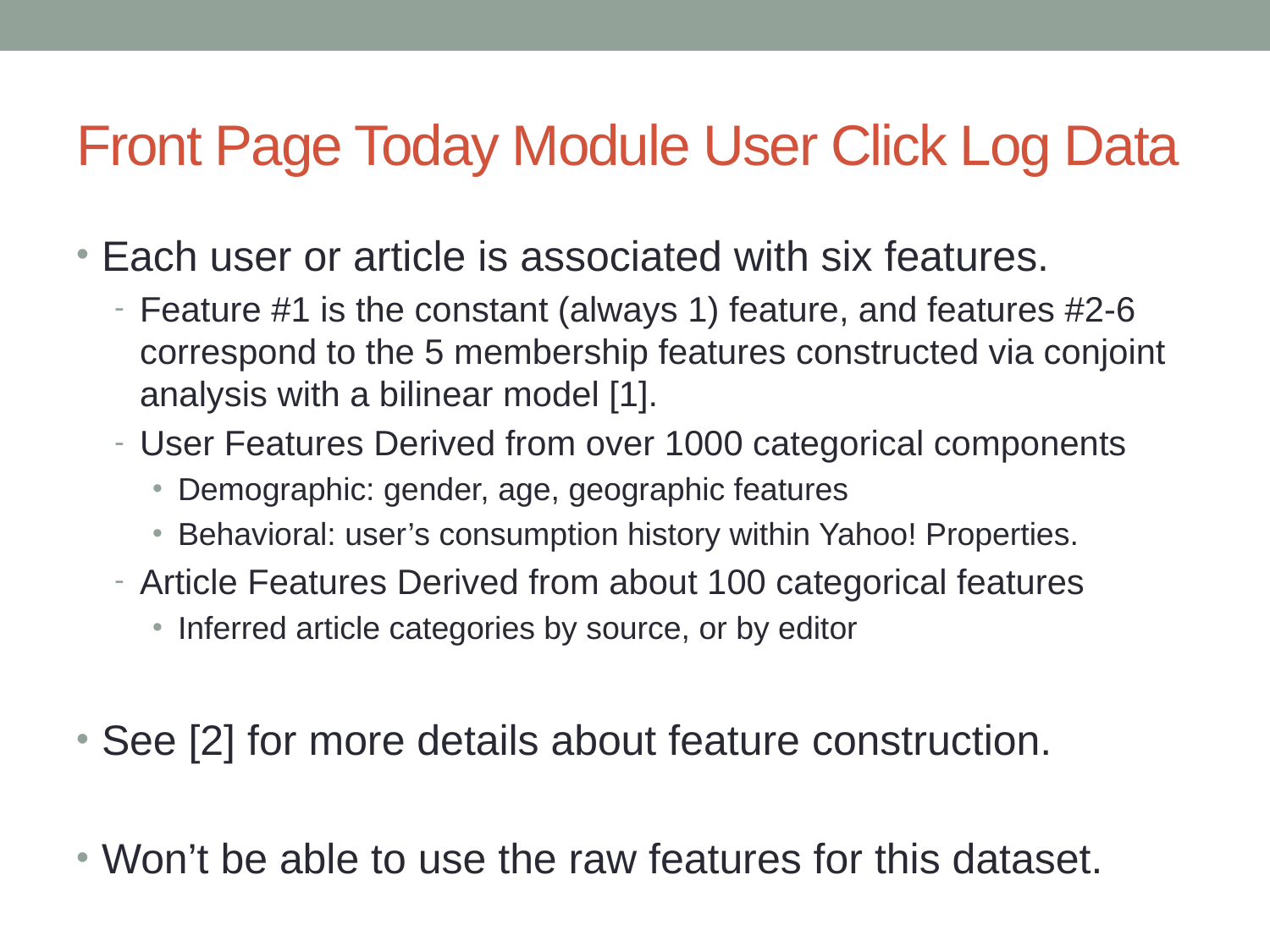

# Front Page Today Module User Click Log Data
Each user or article is associated with six features.
Feature #1 is the constant (always 1) feature, and features #2-6 correspond to the 5 membership features constructed via conjoint analysis with a bilinear model [1].
User Features Derived from over 1000 categorical components
Demographic: gender, age, geographic features
Behavioral: user’s consumption history within Yahoo! Properties.
Article Features Derived from about 100 categorical features
Inferred article categories by source, or by editor

See [2] for more details about feature construction.

Won’t be able to use the raw features for this dataset.